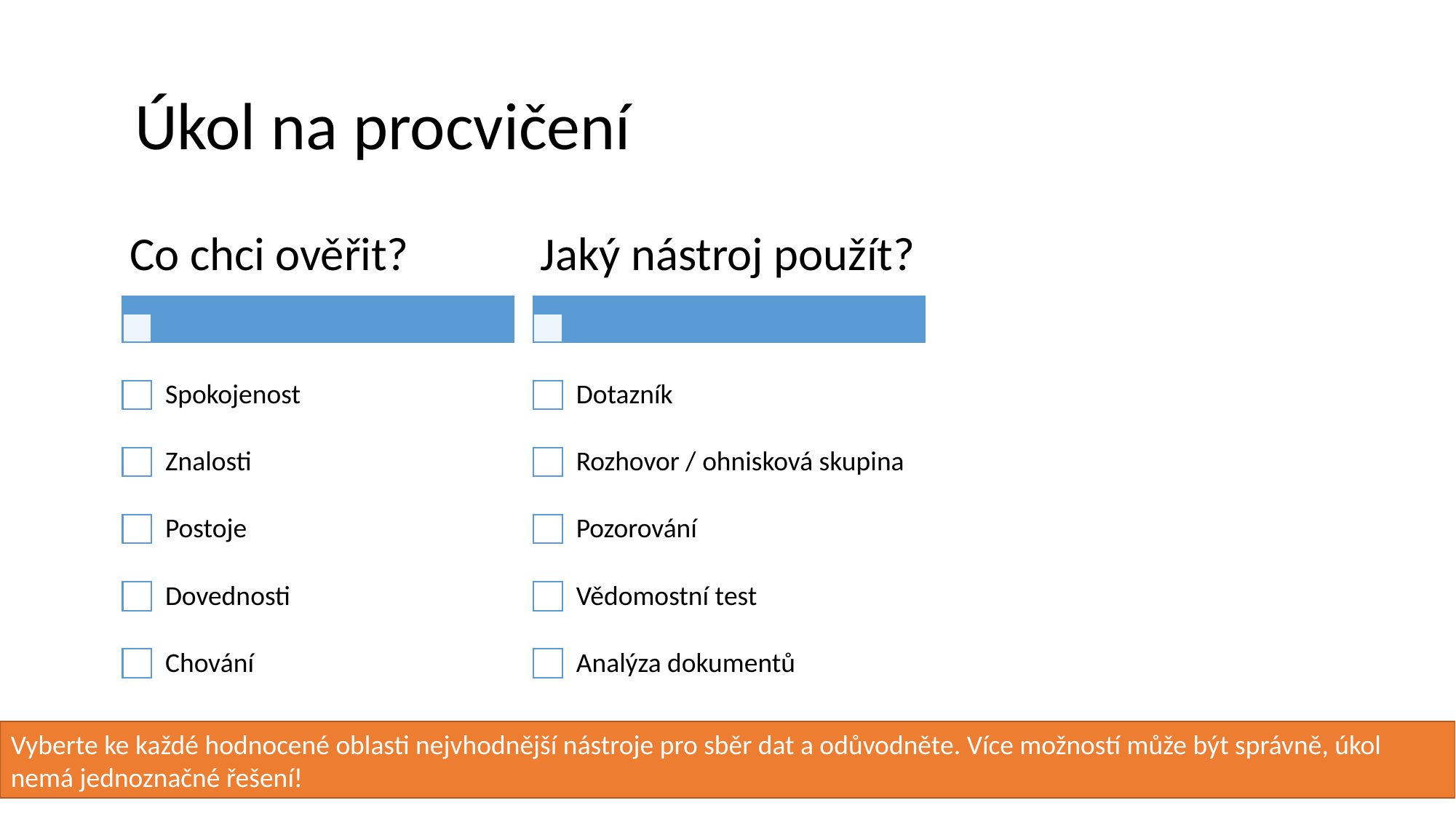

# Úkol na procvičení
Co chci ověřit?
Spokojenost
Znalosti
Postoje
Dovednosti
Chování
Jaký nástroj použít?
Dotazník
Rozhovor / ohnisková skupina
Pozorování
Vědomostní test
Analýza dokumentů
Vyberte ke každé hodnocené oblasti nejvhodnější nástroje pro sběr dat a odůvodněte. Více možností může být správně, úkol nemá jednoznačné řešení!